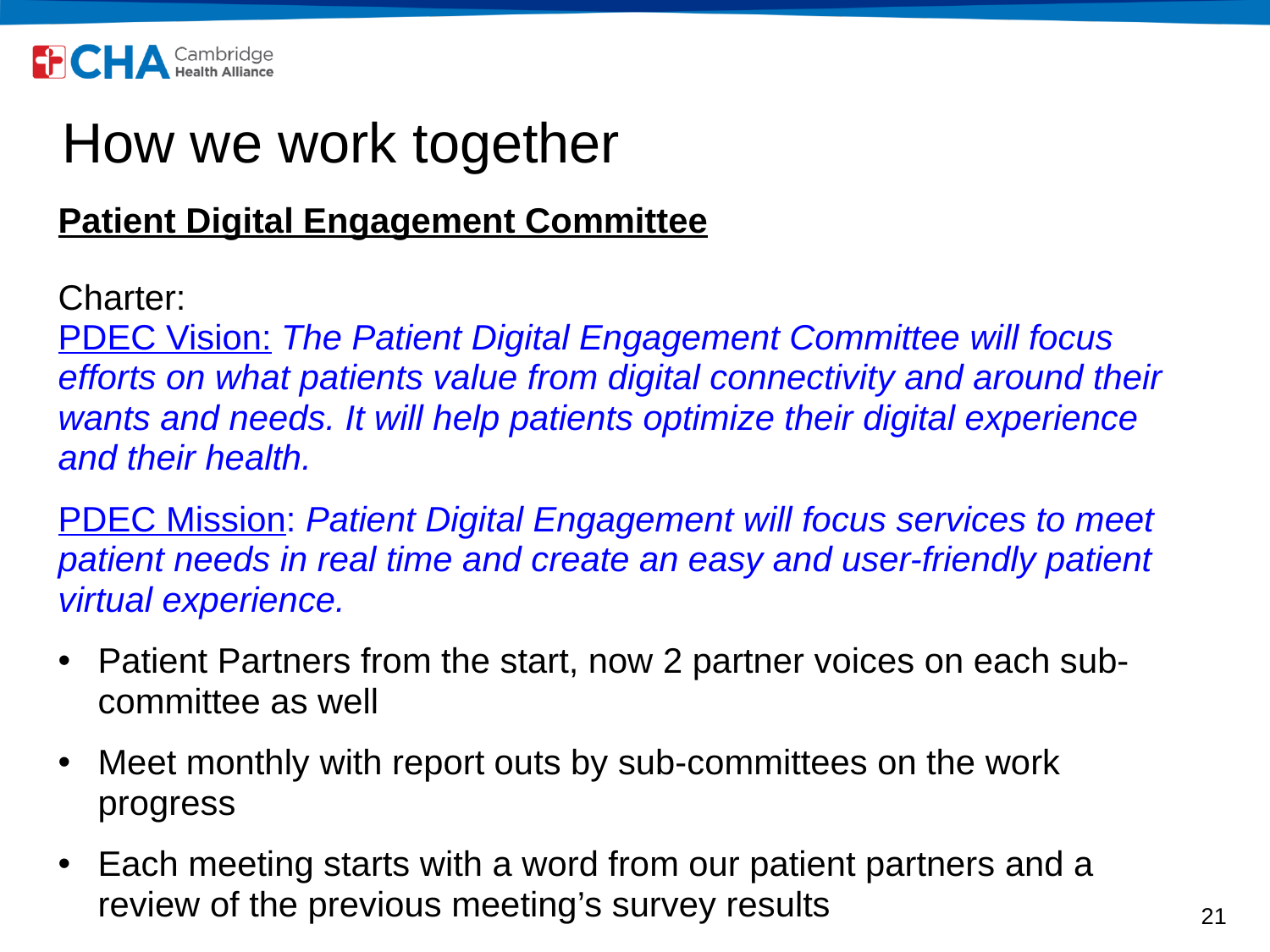

# How we work together
Patient Digital Engagement Committee

Charter:
PDEC Vision: The Patient Digital Engagement Committee will focus efforts on what patients value from digital connectivity and around their wants and needs. It will help patients optimize their digital experience and their health.
PDEC Mission: Patient Digital Engagement will focus services to meet patient needs in real time and create an easy and user-friendly patient virtual experience.
Patient Partners from the start, now 2 partner voices on each sub-committee as well
Meet monthly with report outs by sub-committees on the work progress
Each meeting starts with a word from our patient partners and a review of the previous meeting’s survey results
21